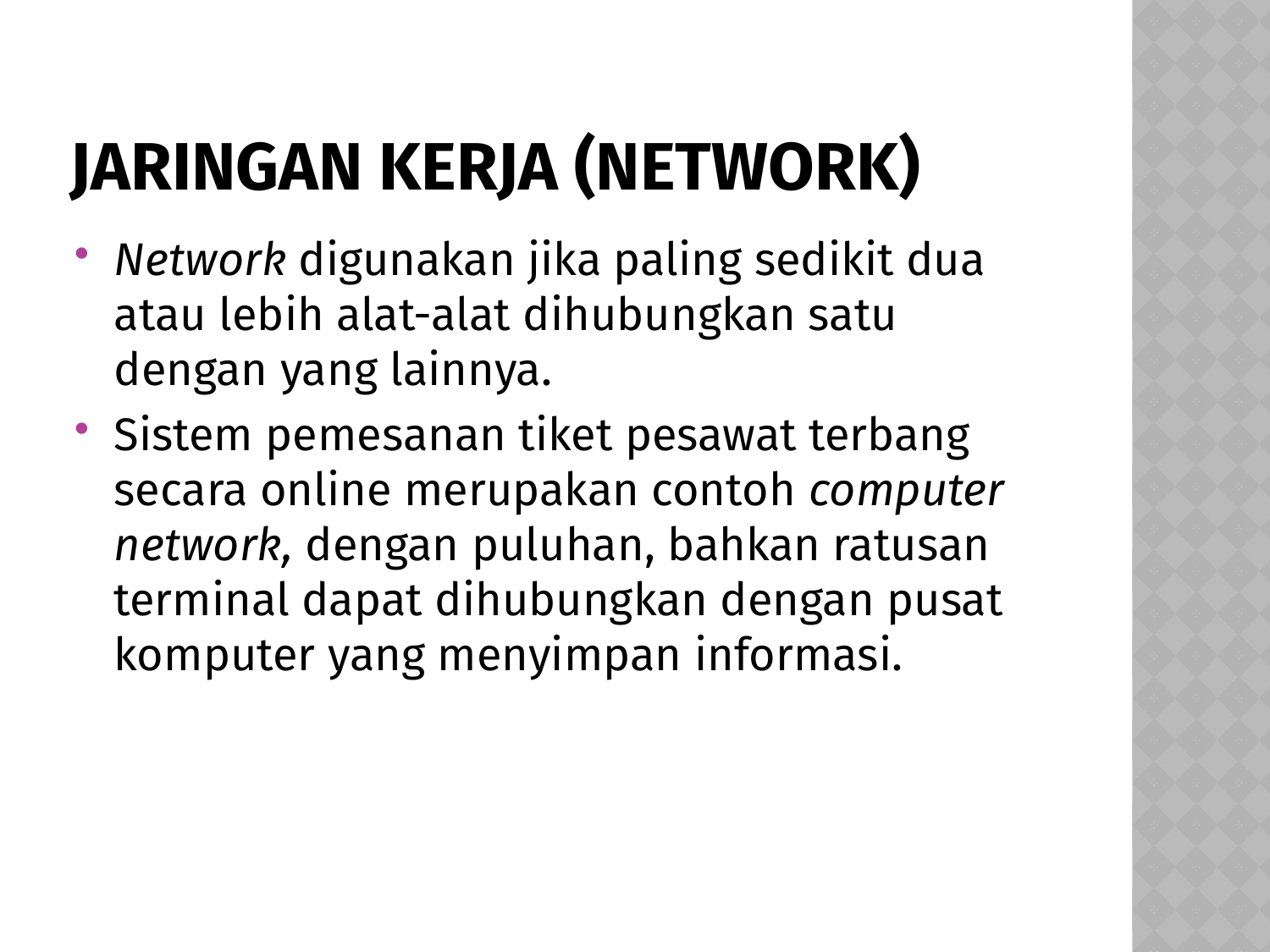

# Jaringan kerja (network)
Network digunakan jika paling sedikit dua atau lebih alat-alat dihubungkan satu dengan yang lainnya.
Sistem pemesanan tiket pesawat terbang secara online merupakan contoh computer network, dengan puluhan, bahkan ratusan terminal dapat dihubungkan dengan pusat komputer yang menyimpan informasi.